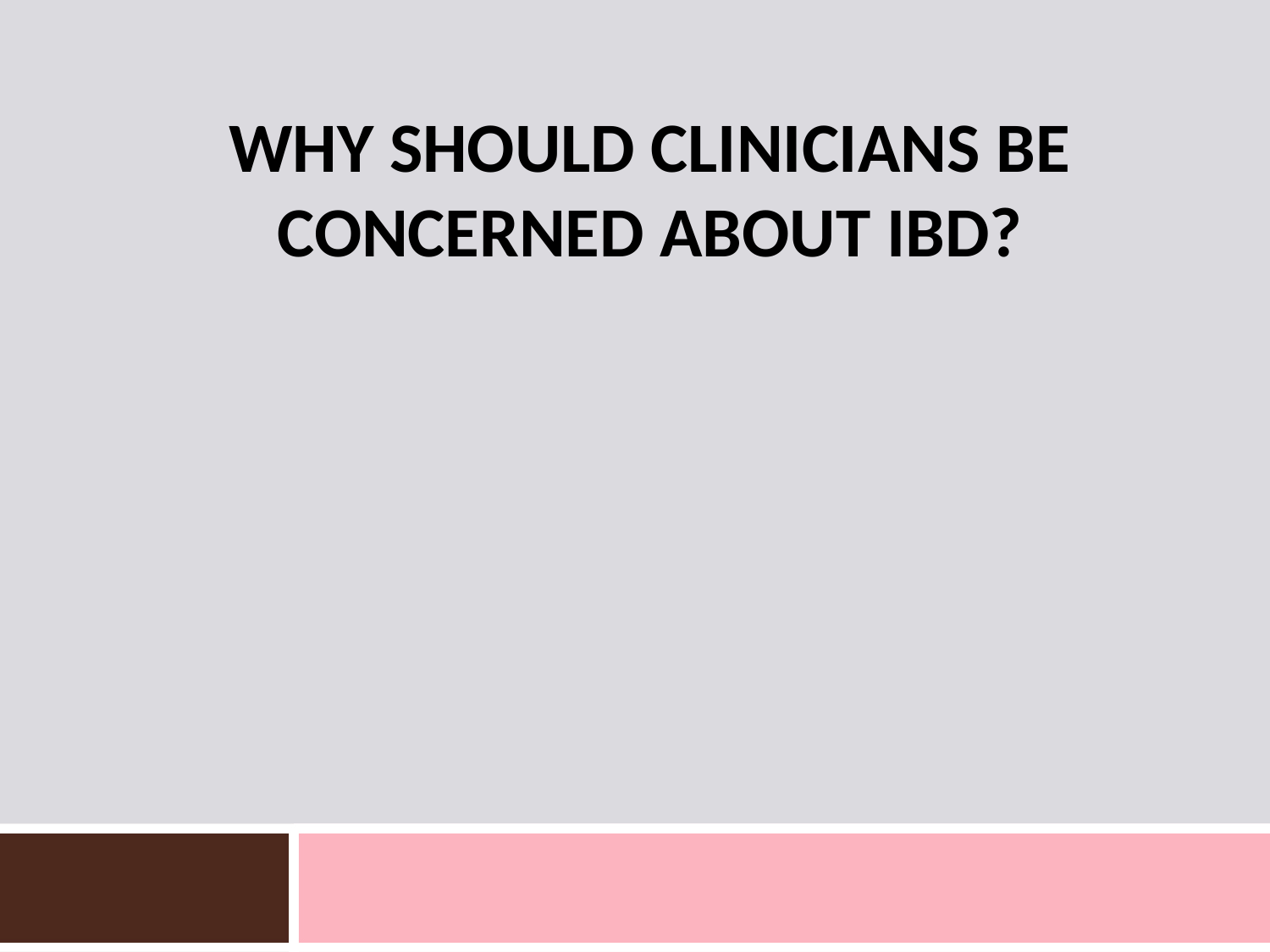

# Why Should Clinicians Be Concerned About IBD?